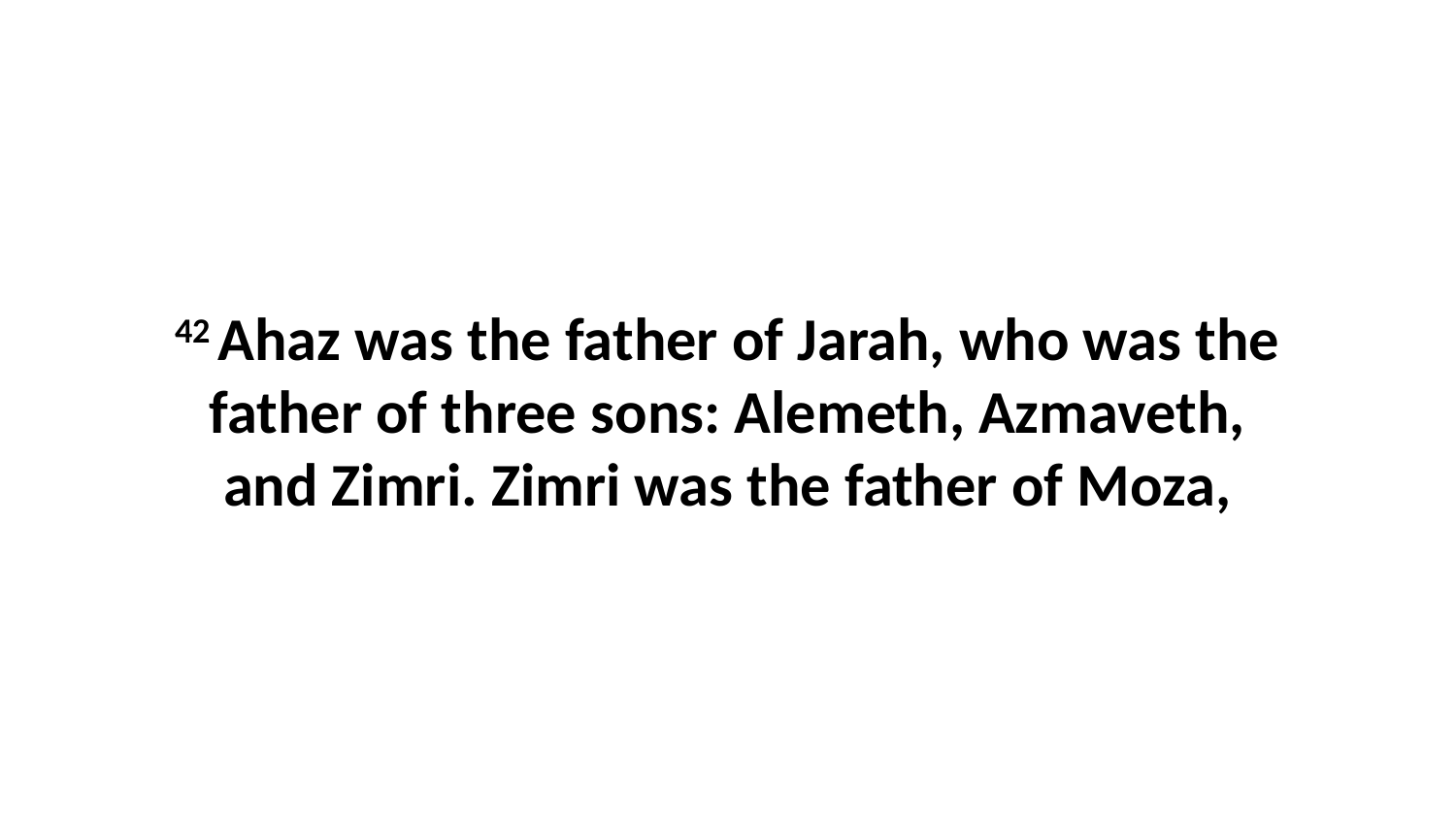

42 Ahaz was the father of Jarah, who was the father of three sons: Alemeth, Azmaveth, and Zimri. Zimri was the father of Moza,